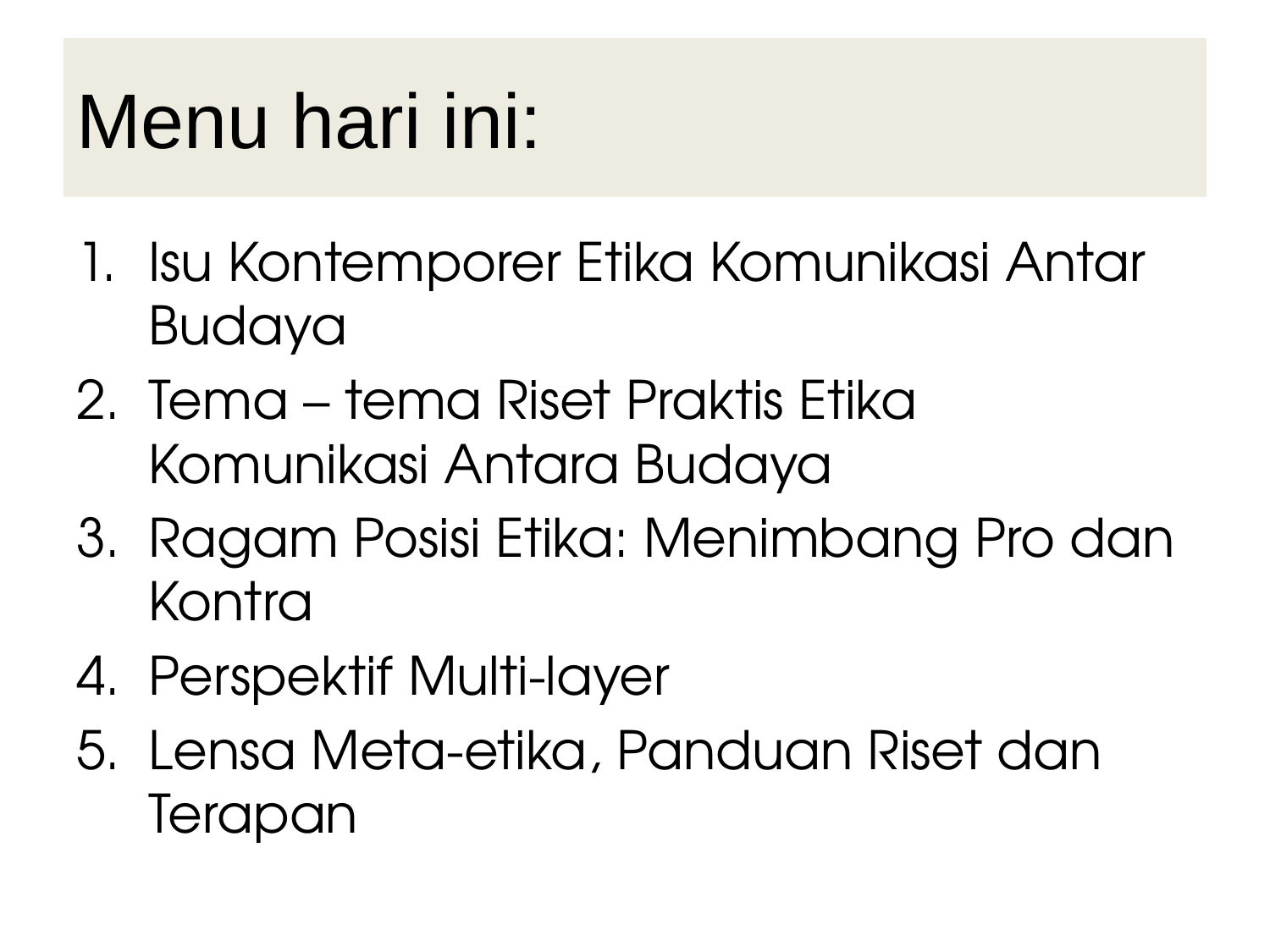

# Menu hari ini:
Isu Kontemporer Etika Komunikasi Antar Budaya
Tema – tema Riset Praktis Etika Komunikasi Antara Budaya
Ragam Posisi Etika: Menimbang Pro dan Kontra
Perspektif Multi-layer
Lensa Meta-etika, Panduan Riset dan Terapan